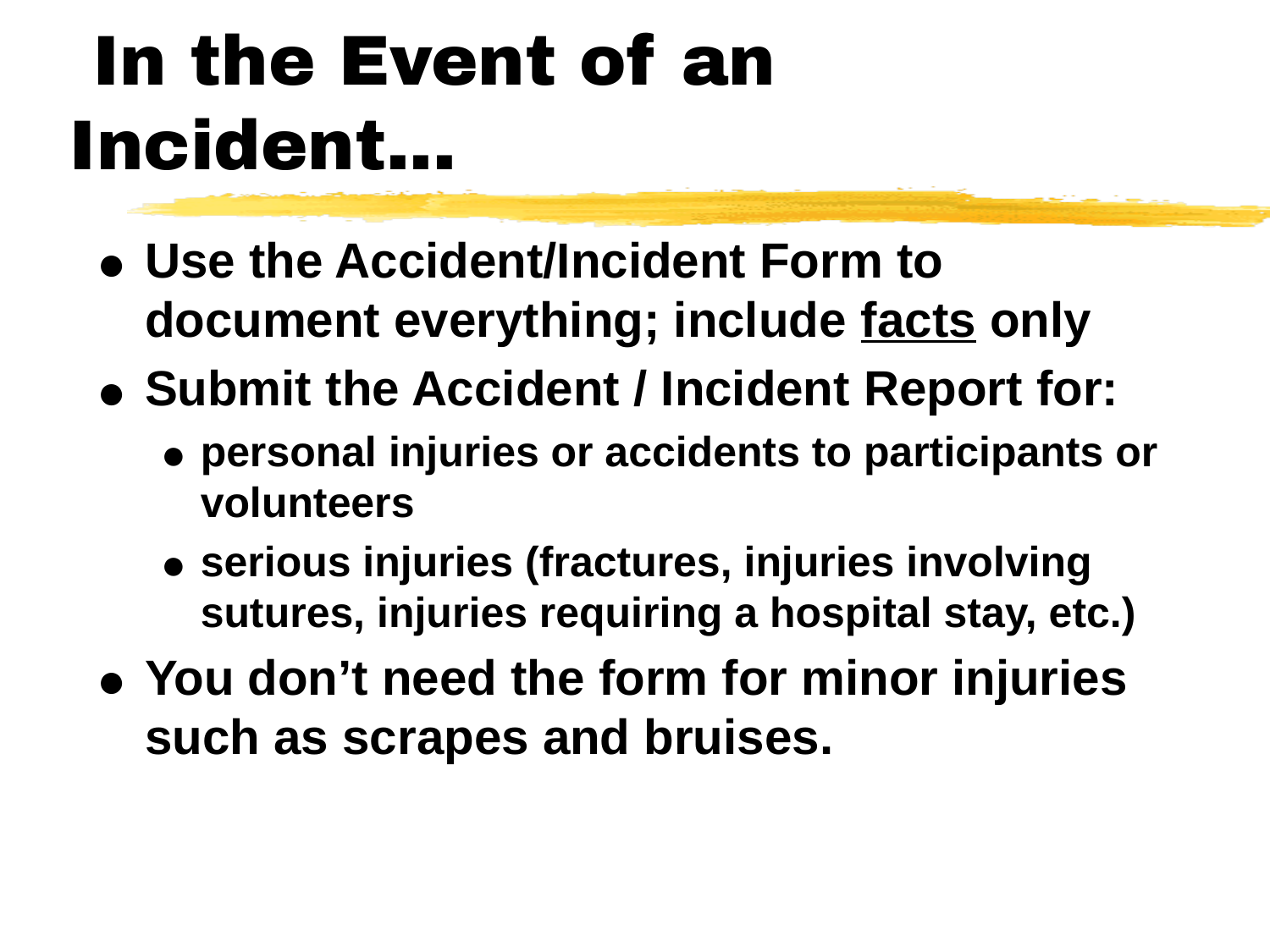

# In the Event of an Incident...
Use the Accident/Incident Form to document everything; include facts only
Submit the Accident / Incident Report for:
personal injuries or accidents to participants or volunteers
serious injuries (fractures, injuries involving sutures, injuries requiring a hospital stay, etc.)
You don’t need the form for minor injuries such as scrapes and bruises.